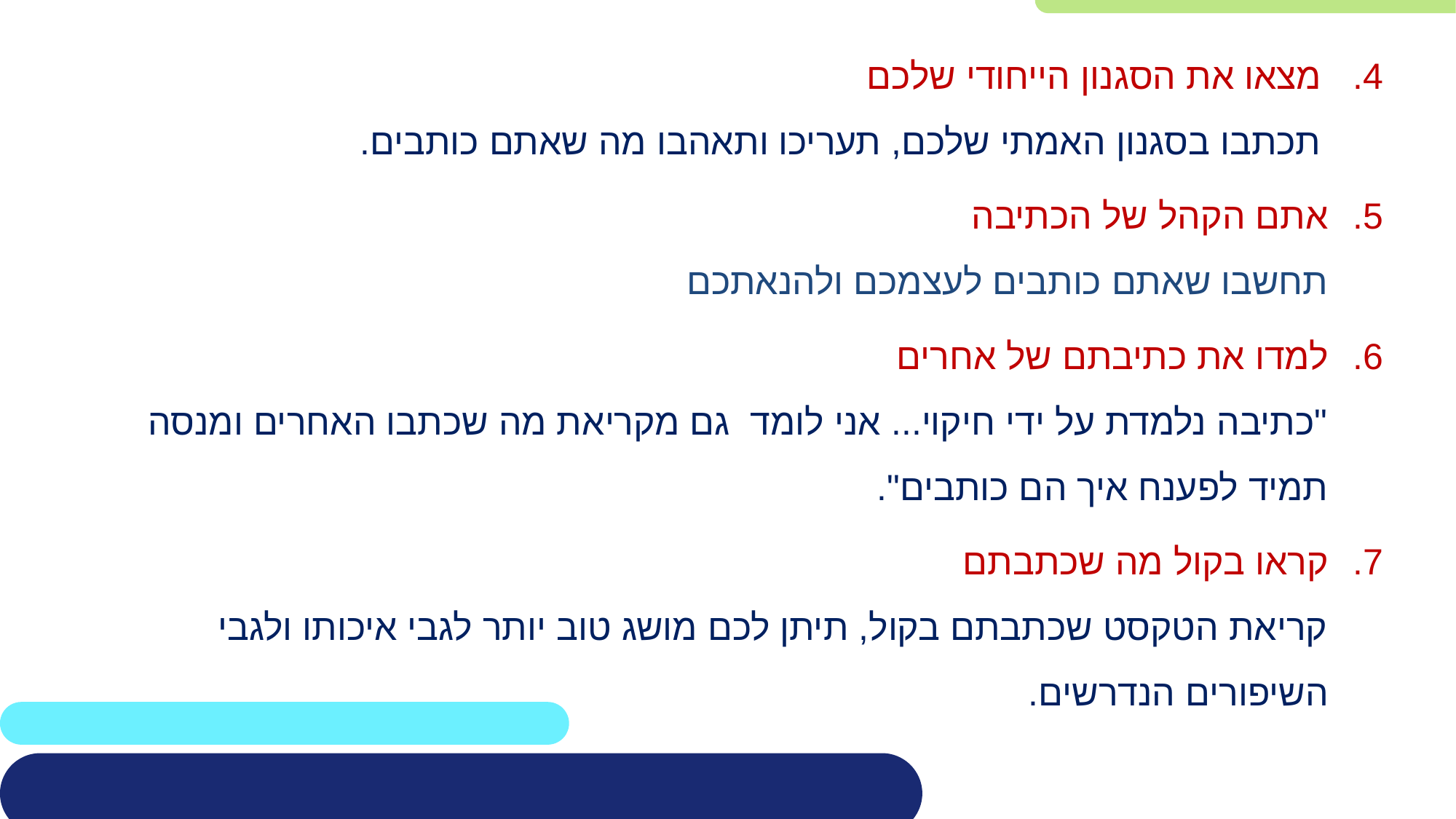

מצאו את הסגנון הייחודי שלכם
תכתבו בסגנון האמתי שלכם, תעריכו ותאהבו מה שאתם כותבים.
אתם הקהל של הכתיבה
תחשבו שאתם כותבים לעצמכם ולהנאתכם
למדו את כתיבתם של אחרים
"כתיבה נלמדת על ידי חיקוי... אני לומד  גם מקריאת מה שכתבו האחרים ומנסה תמיד לפענח איך הם כותבים".
קראו בקול מה שכתבתם
קריאת הטקסט שכתבתם בקול, תיתן לכם מושג טוב יותר לגבי איכותו ולגבי השיפורים הנדרשים.